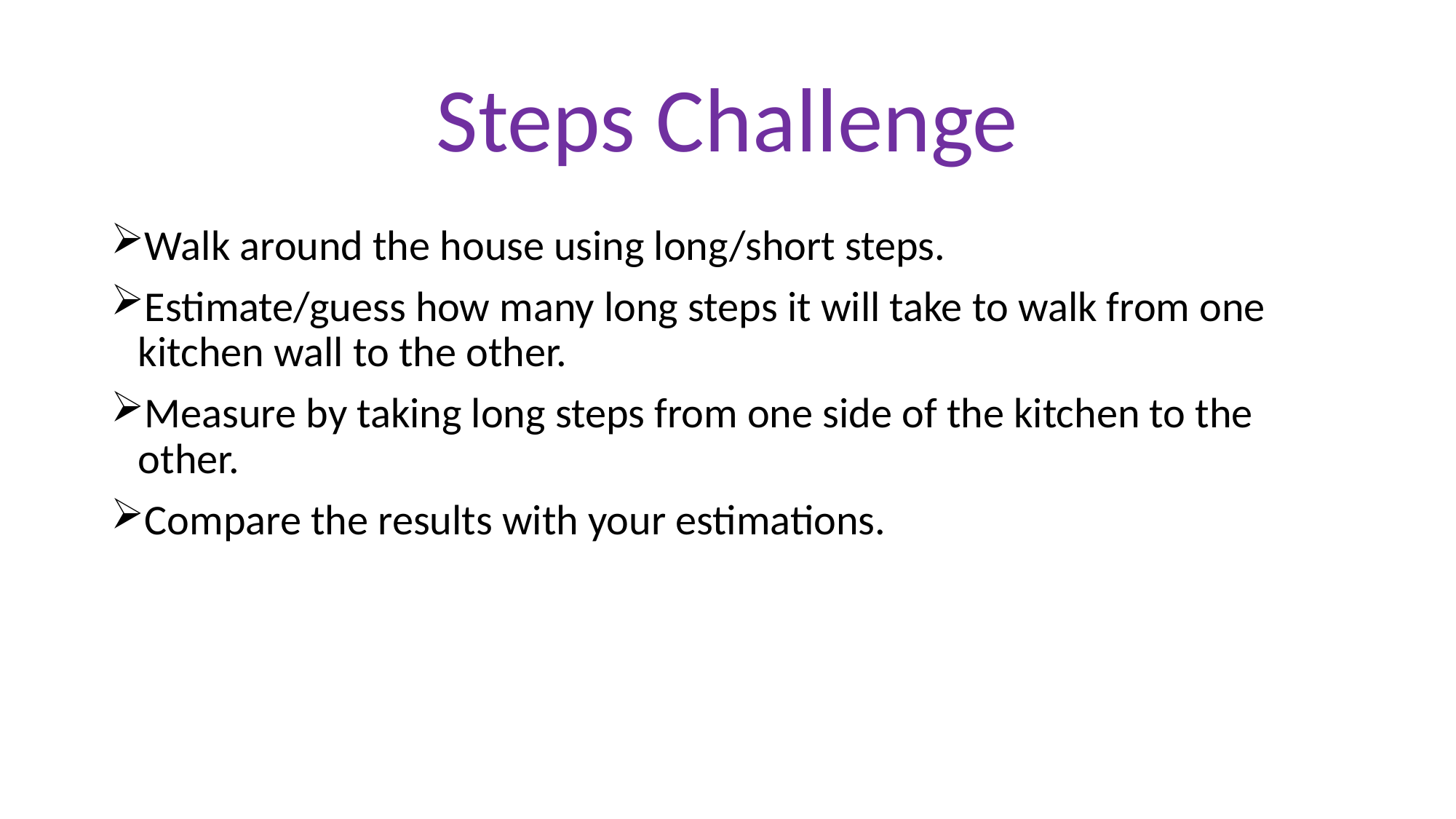

# Steps Challenge
Walk around the house using long/short steps.
Estimate/guess how many long steps it will take to walk from one kitchen wall to the other.
Measure by taking long steps from one side of the kitchen to the other.
Compare the results with your estimations.